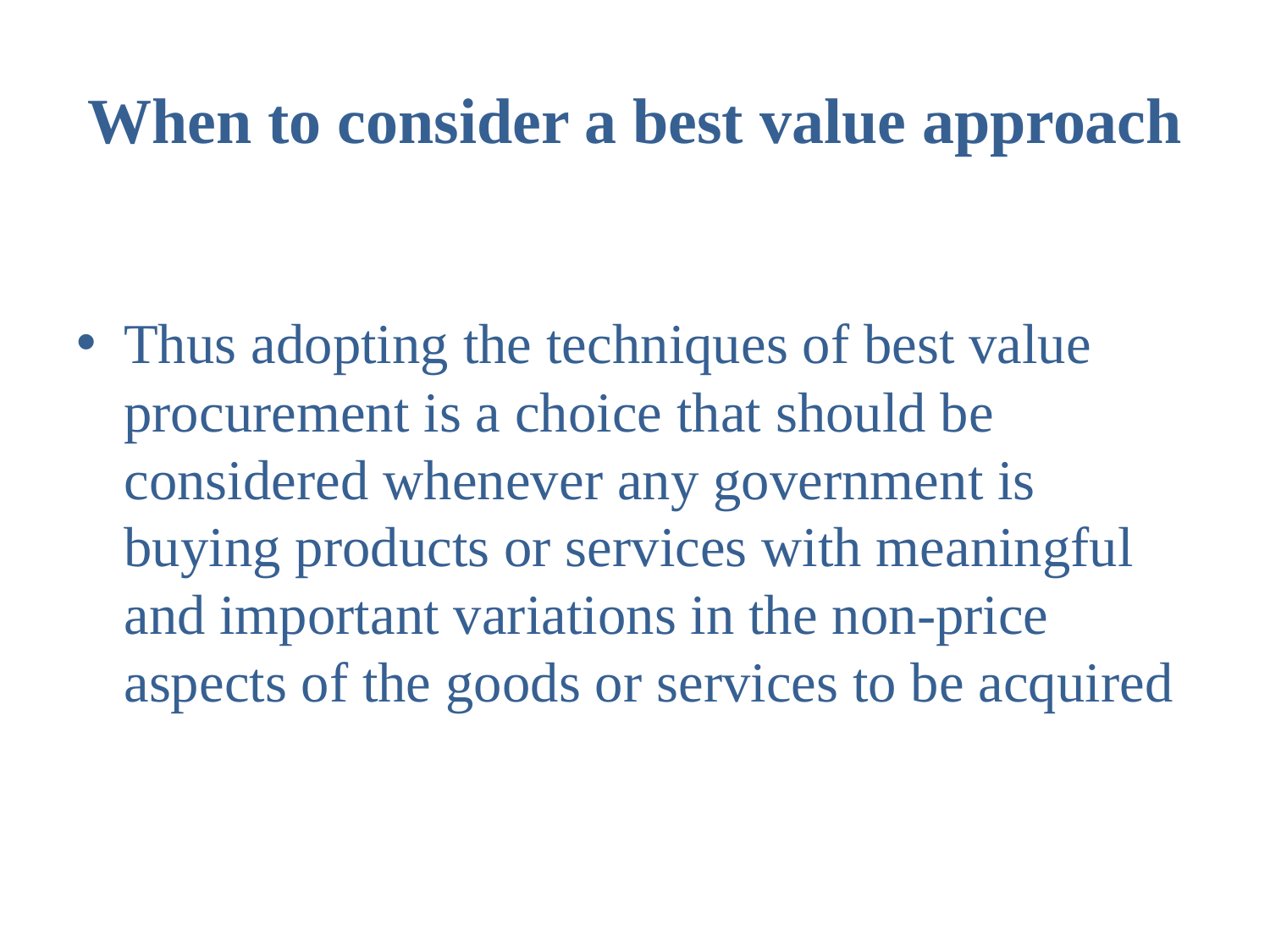

# When to consider a best value approach

Thus adopting the techniques of best value procurement is a choice that should be considered whenever any government is buying products or services with meaningful and important variations in the non-price aspects of the goods or services to be acquired
27